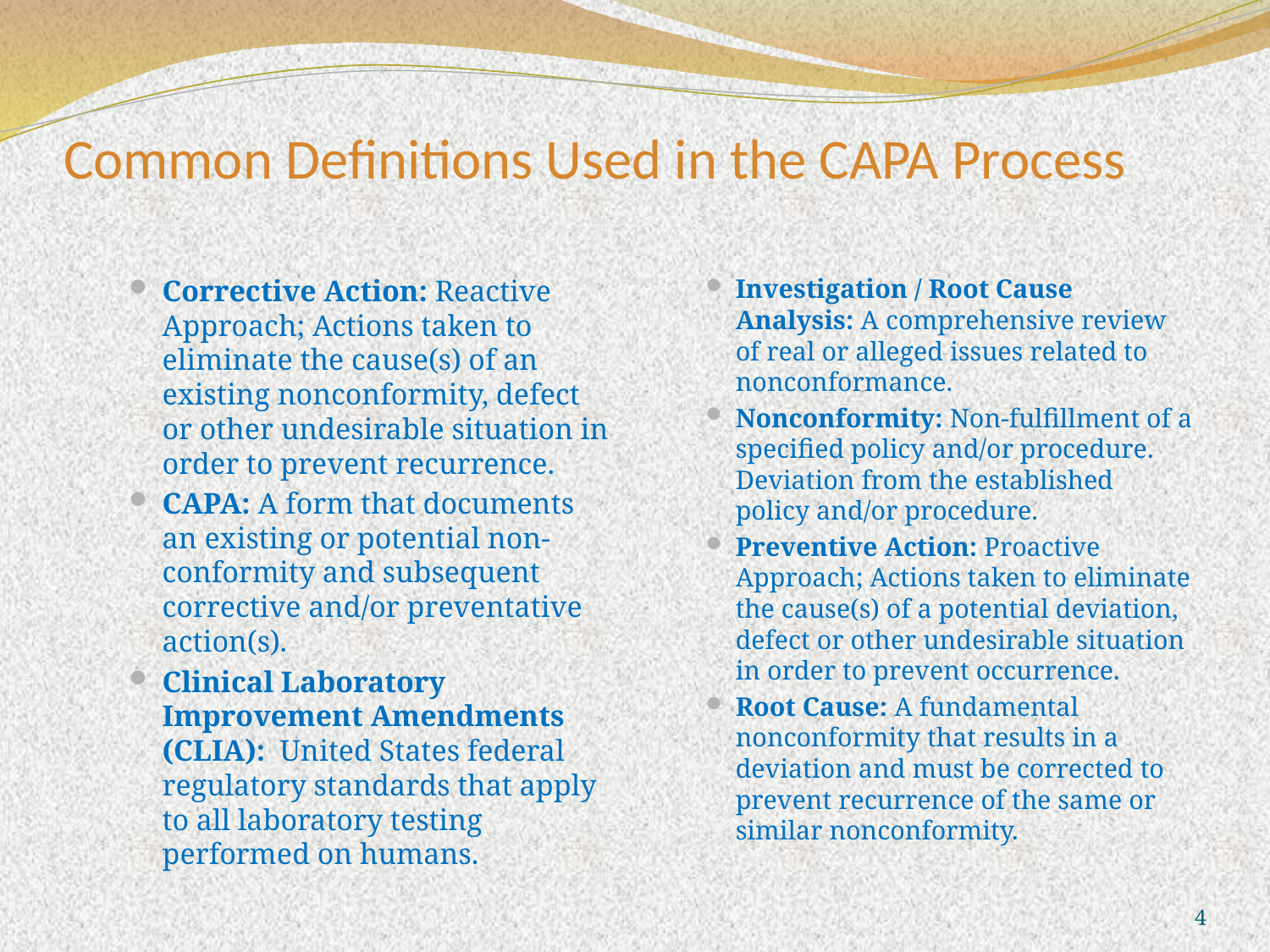

# Common Definitions Used in the CAPA Process
Corrective Action: Reactive Approach; Actions taken to eliminate the cause(s) of an existing nonconformity, defect or other undesirable situation in order to prevent recurrence.
CAPA: A form that documents an existing or potential non-conformity and subsequent corrective and/or preventative action(s).
Clinical Laboratory Improvement Amendments (CLIA):  United States federal regulatory standards that apply to all laboratory testing performed on humans.
Investigation / Root Cause Analysis: A comprehensive review of real or alleged issues related to nonconformance.
Nonconformity: Non-fulfillment of a specified policy and/or procedure. Deviation from the established policy and/or procedure.
Preventive Action: Proactive Approach; Actions taken to eliminate the cause(s) of a potential deviation, defect or other undesirable situation in order to prevent occurrence.
Root Cause: A fundamental nonconformity that results in a deviation and must be corrected to prevent recurrence of the same or similar nonconformity.

4